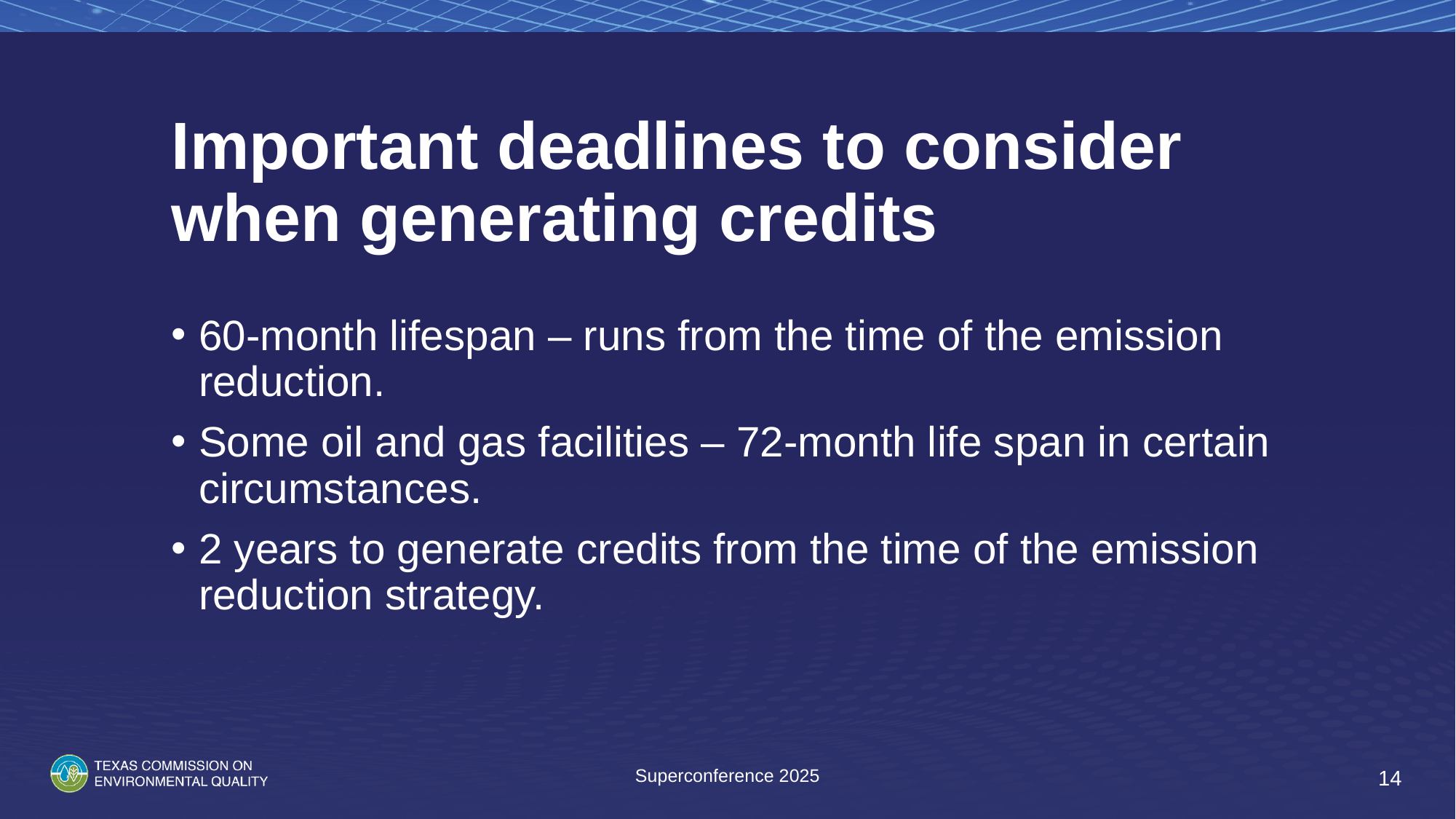

# Important deadlines to consider when generating credits
60-month lifespan – runs from the time of the emission reduction.
Some oil and gas facilities – 72-month life span in certain circumstances.
2 years to generate credits from the time of the emission reduction strategy.
Superconference 2025